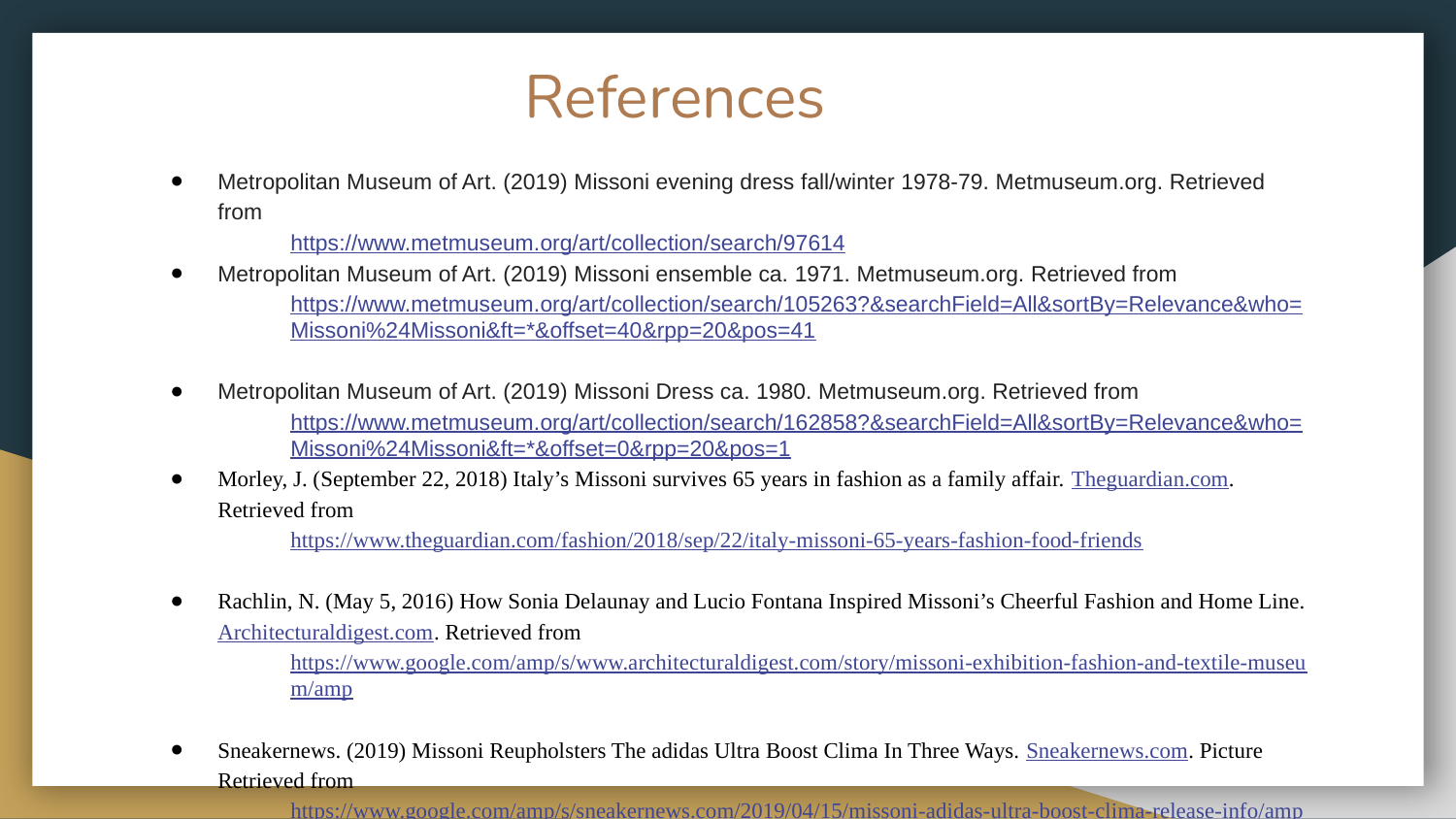

# References
Metropolitan Museum of Art. (2019) Missoni evening dress fall/winter 1978-79. Metmuseum.org. Retrieved from
https://www.metmuseum.org/art/collection/search/97614
Metropolitan Museum of Art. (2019) Missoni ensemble ca. 1971. Metmuseum.org. Retrieved from
https://www.metmuseum.org/art/collection/search/105263?&searchField=All&sortBy=Relevance&who=Missoni%24Missoni&ft=*&offset=40&rpp=20&pos=41

Metropolitan Museum of Art. (2019) Missoni Dress ca. 1980. Metmuseum.org. Retrieved from
https://www.metmuseum.org/art/collection/search/162858?&searchField=All&sortBy=Relevance&who=Missoni%24Missoni&ft=*&offset=0&rpp=20&pos=1
Morley, J. (September 22, 2018) Italy’s Missoni survives 65 years in fashion as a family affair. Theguardian.com. Retrieved from
https://www.theguardian.com/fashion/2018/sep/22/italy-missoni-65-years-fashion-food-friends

Rachlin, N. (May 5, 2016) How Sonia Delaunay and Lucio Fontana Inspired Missoni’s Cheerful Fashion and Home Line.Architecturaldigest.com. Retrieved from
https://www.google.com/amp/s/www.architecturaldigest.com/story/missoni-exhibition-fashion-and-textile-museum/amp

Sneakernews. (2019) Missoni Reupholsters The adidas Ultra Boost Clima In Three Ways. Sneakernews.com. Picture Retrieved from
https://www.google.com/amp/s/sneakernews.com/2019/04/15/missoni-adidas-ultra-boost-clima-release-info/amp/